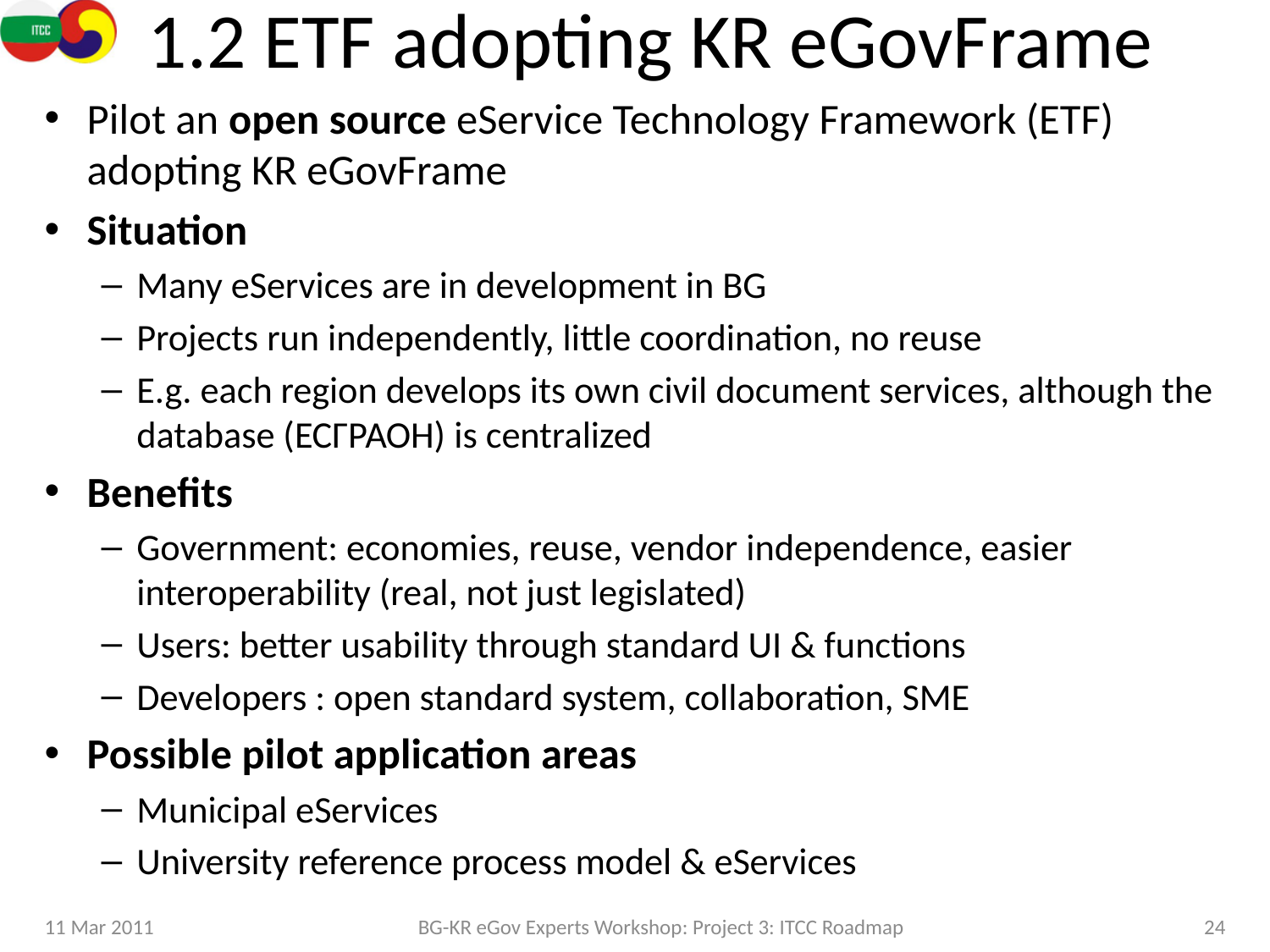

# 1.2 ETF adopting KR eGovFrame
Pilot an open source eService Technology Framework (ETF) adopting KR eGovFrame
Situation
Many eServices are in development in BG
Projects run independently, little coordination, no reuse
E.g. each region develops its own civil document services, although the database (ЕСГРАОН) is centralized
Benefits
Government: economies, reuse, vendor independence, easier interoperability (real, not just legislated)
Users: better usability through standard UI & functions
Developers : open standard system, collaboration, SME
Possible pilot application areas
Municipal eServices
University reference process model & eServices

11 Mar 2011
BG-KR eGov Experts Workshop: Project 3: ITCC Roadmap
24